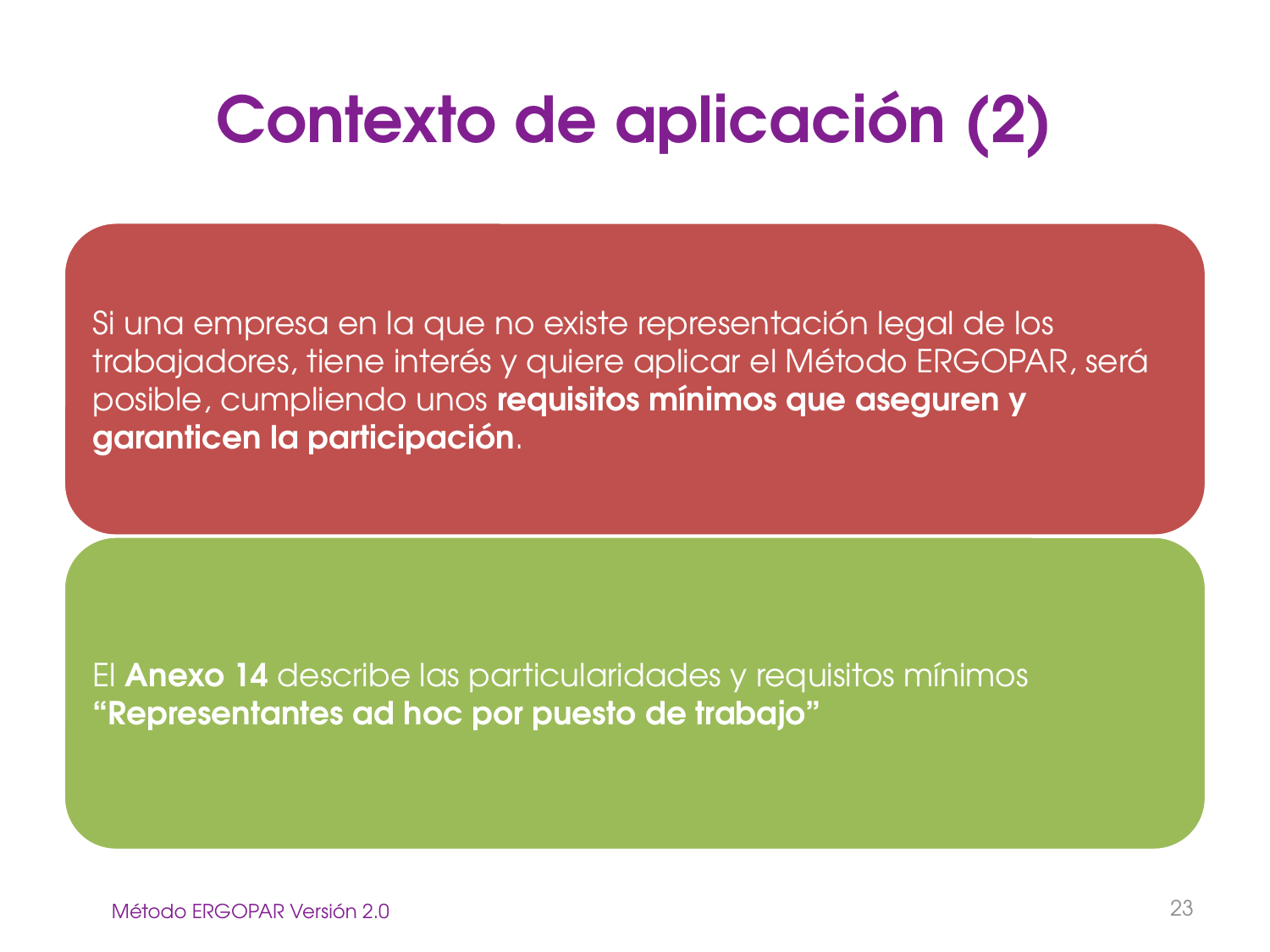

# Contexto de aplicación (2)
Si una empresa en la que no existe representación legal de los trabajadores, tiene interés y quiere aplicar el Método ERGOPAR, será posible, cumpliendo unos requisitos mínimos que aseguren y garanticen la participación.
El Anexo 14 describe las particularidades y requisitos mínimos “Representantes ad hoc por puesto de trabajo”
23
Método ERGOPAR Versión 2.0